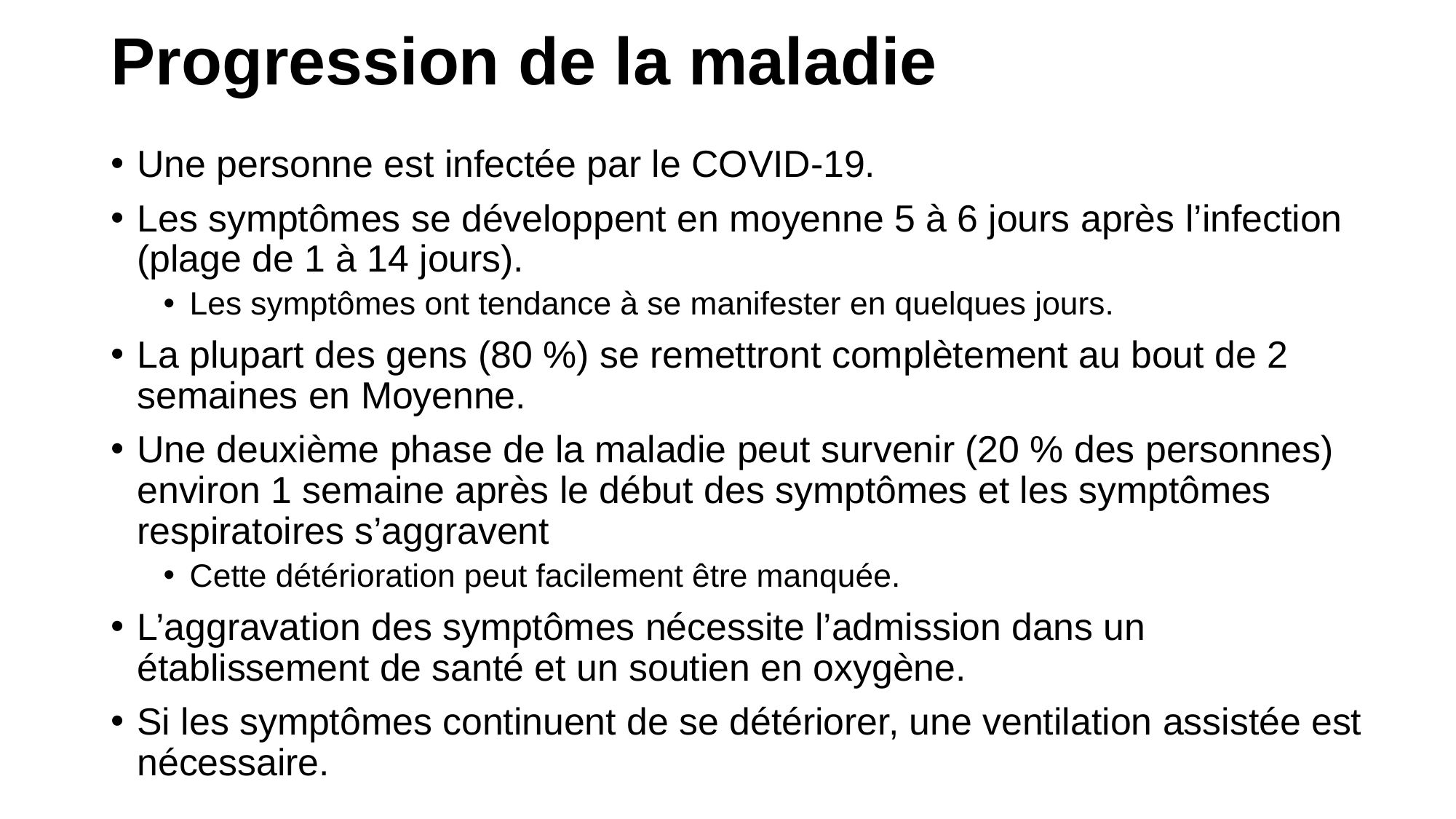

# Progression de la maladie
Une personne est infectée par le COVID-19.
Les symptômes se développent en moyenne 5 à 6 jours après l’infection (plage de 1 à 14 jours).
Les symptômes ont tendance à se manifester en quelques jours.
La plupart des gens (80 %) se remettront complètement au bout de 2 semaines en Moyenne.
Une deuxième phase de la maladie peut survenir (20 % des personnes) environ 1 semaine après le début des symptômes et les symptômes respiratoires s’aggravent
Cette détérioration peut facilement être manquée.
L’aggravation des symptômes nécessite l’admission dans un établissement de santé et un soutien en oxygène.
Si les symptômes continuent de se détériorer, une ventilation assistée est nécessaire.